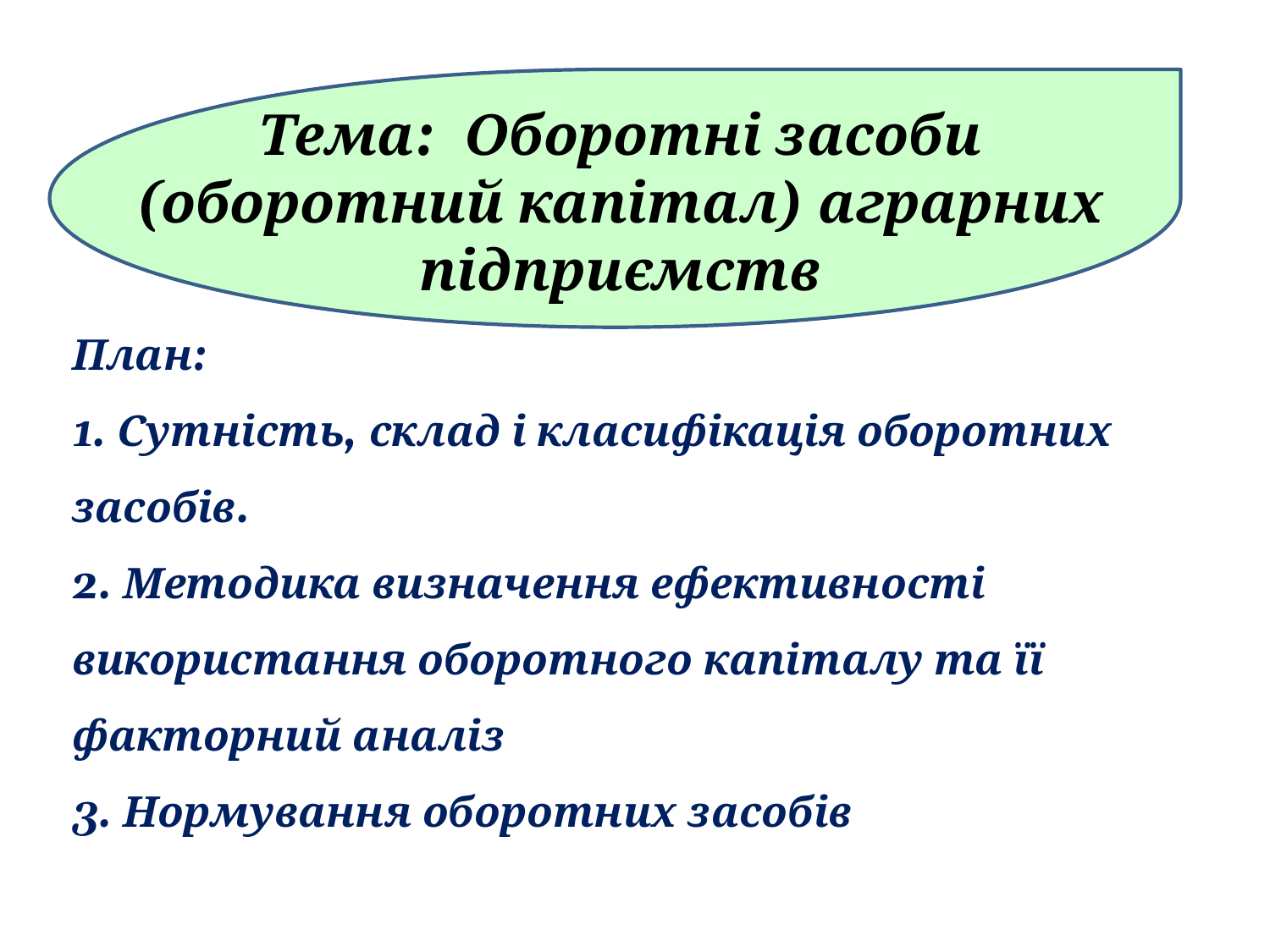

Тема:  Оборотні засоби (оборотний капітал) аграрних підприємств
План:
1. Сутність, склад і класифікація оборотних засобів.
2. Методика визначення ефективності використання оборотного капіталу та її факторний аналіз
3. Нормування оборотних засобів